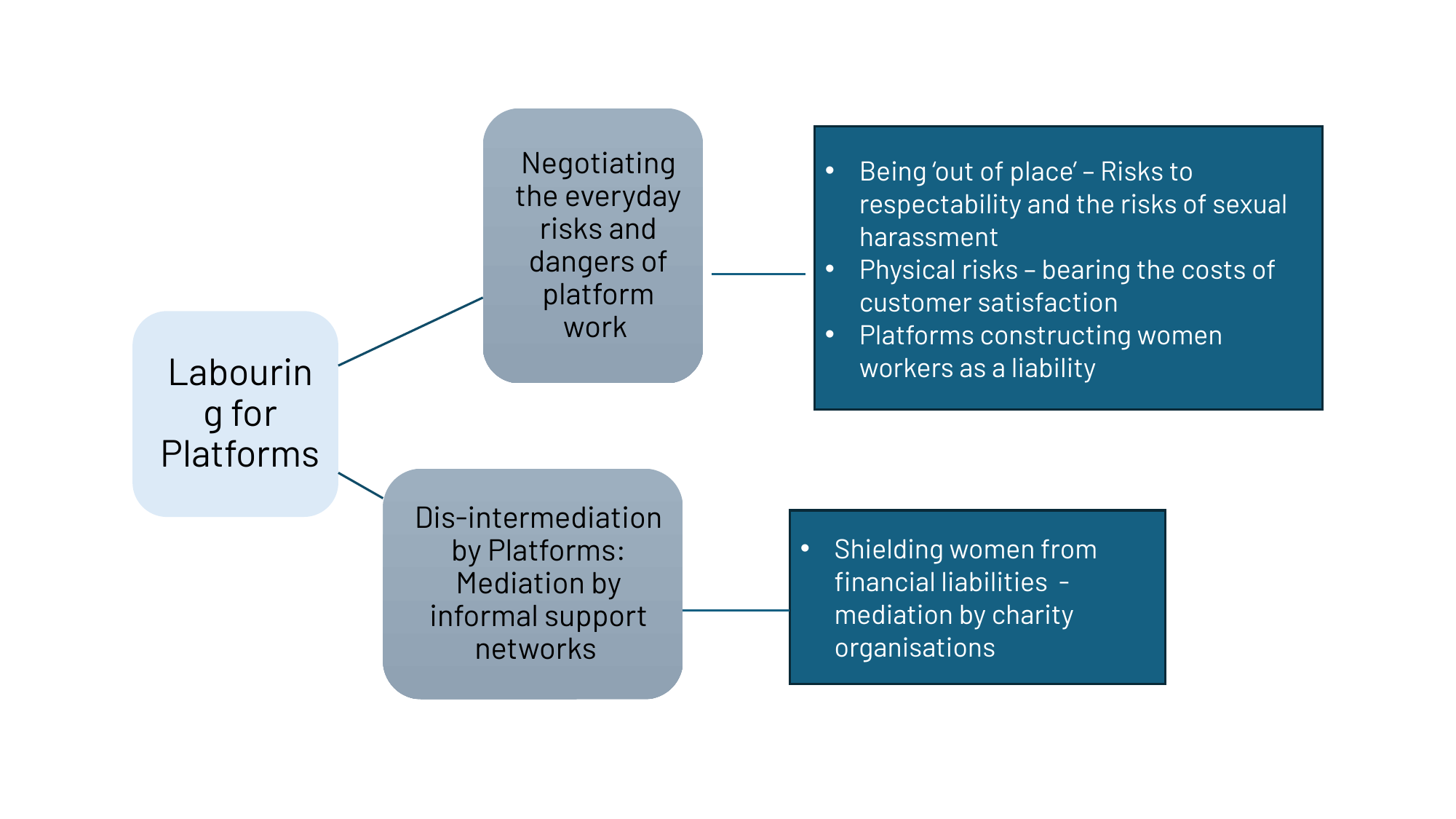

Labouring for Platforms
Negotiating the everyday risks and dangers of platform work
Dis-intermediation by Platforms: Mediation by informal support networks
Being ‘out of place’ – Risks to respectability and the risks of sexual harassment
Physical risks – bearing the costs of customer satisfaction
Platforms constructing women workers as a liability

Shielding women from financial liabilities  - mediation by charity organisations